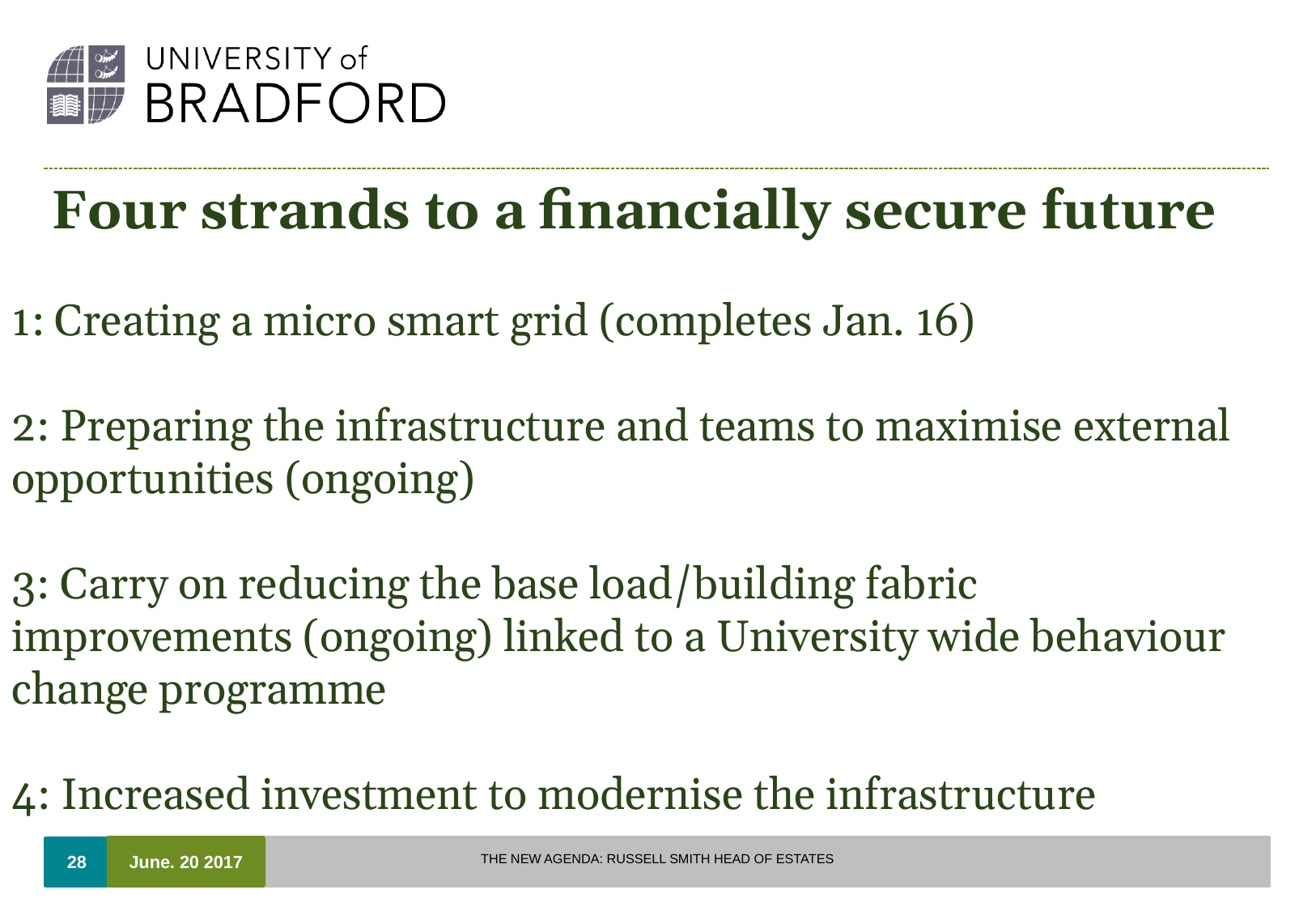

Four strands to a financially secure future

1: Creating a micro smart grid (completes Jan. 16)

2: Preparing the infrastructure and teams to maximise external opportunities (ongoing)

3: Carry on reducing the base load/building fabric improvements (ongoing) linked to a University wide behaviour change programme

4: Increased investment to modernise the infrastructure

28
June. 20 2017

THE NEW AGENDA: RUSSELL SMITH HEAD OF ESTATES